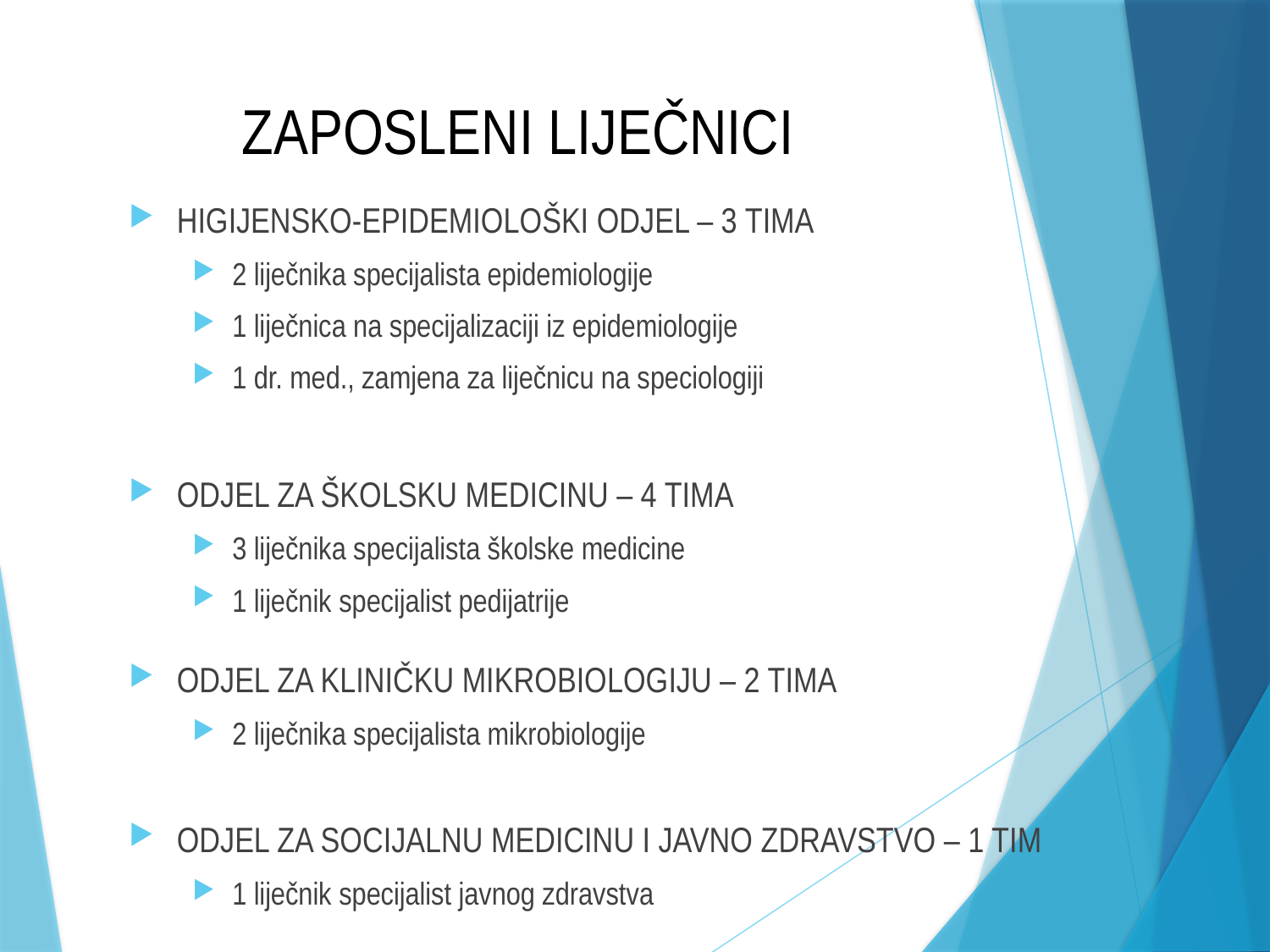

# ZAPOSLENI LIJEČNICI
HIGIJENSKO-EPIDEMIOLOŠKI ODJEL – 3 TIMA
2 liječnika specijalista epidemiologije
1 liječnica na specijalizaciji iz epidemiologije
1 dr. med., zamjena za liječnicu na speciologiji

ODJEL ZA ŠKOLSKU MEDICINU – 4 TIMA
3 liječnika specijalista školske medicine
1 liječnik specijalist pedijatrije

ODJEL ZA KLINIČKU MIKROBIOLOGIJU – 2 TIMA
2 liječnika specijalista mikrobiologije

ODJEL ZA SOCIJALNU MEDICINU I JAVNO ZDRAVSTVO – 1 TIM
1 liječnik specijalist javnog zdravstva